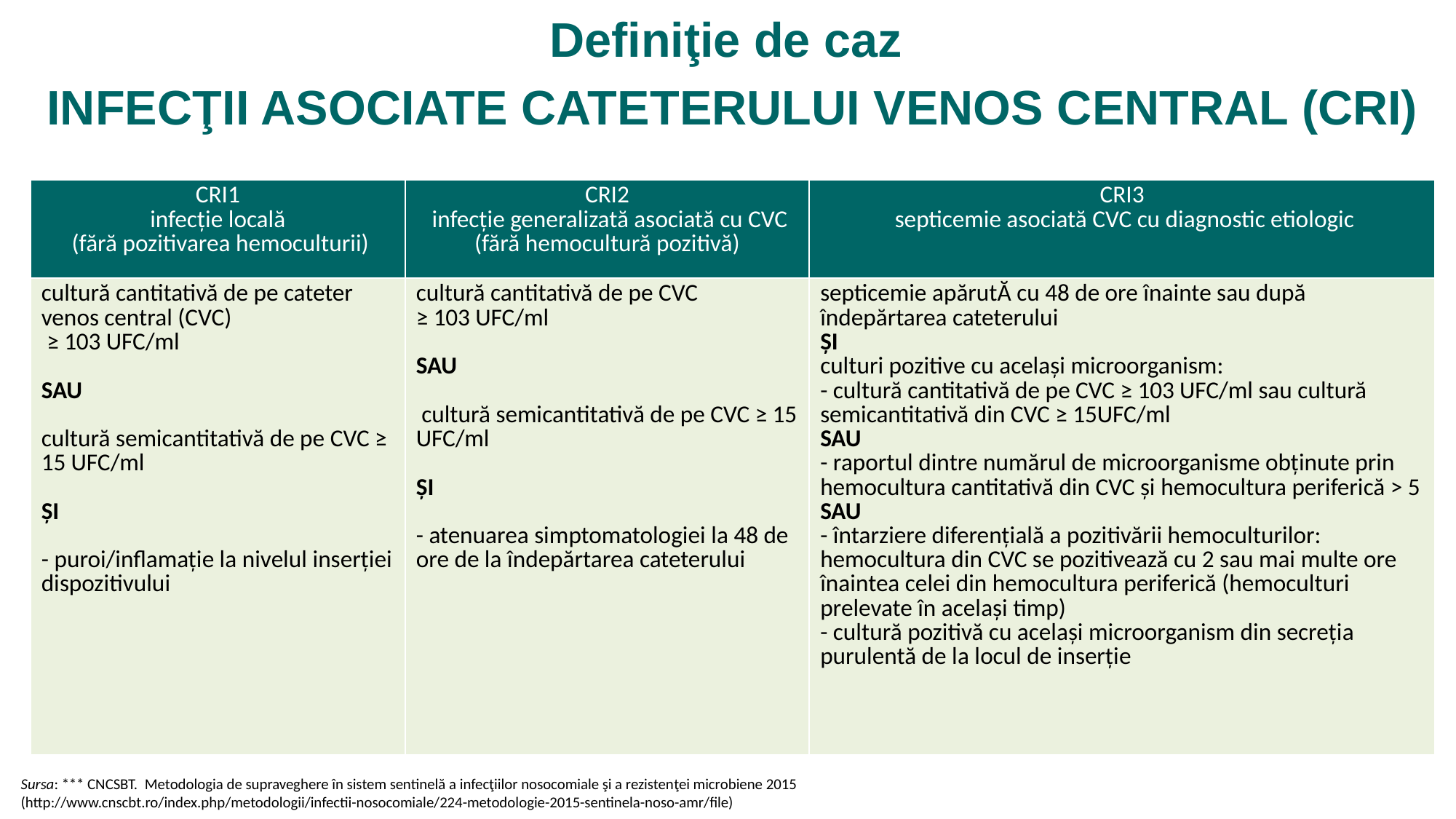

Definiţie de caz
INFECŢII ASOCIATE CATETERULUI VENOS CENTRAL (CRI)
| CRI1 infecţie locală (fără pozitivarea hemoculturii) | CRI2 infecţie generalizată asociată cu CVC (fără hemocultură pozitivă) | CRI3 septicemie asociată CVC cu diagnostic etiologic |
| --- | --- | --- |
| cultură cantitativă de pe cateter venos central (CVC) ≥ 103 UFC/ml SAU cultură semicantitativă de pe CVC ≥ 15 UFC/ml ŞI - puroi/inflamaţie la nivelul inserţiei dispozitivului | cultură cantitativă de pe CVC ≥ 103 UFC/ml SAU cultură semicantitativă de pe CVC ≥ 15 UFC/ml ŞI - atenuarea simptomatologiei la 48 de ore de la îndepărtarea cateterului | septicemie apărutĂ cu 48 de ore înainte sau după îndepărtarea cateterului ŞI culturi pozitive cu acelaşi microorganism: - cultură cantitativă de pe CVC ≥ 103 UFC/ml sau cultură semicantitativă din CVC ≥ 15UFC/ml SAU - raportul dintre numărul de microorganisme obţinute prin hemocultura cantitativă din CVC şi hemocultura periferică > 5 SAU - întarziere diferenţială a pozitivării hemoculturilor: hemocultura din CVC se pozitivează cu 2 sau mai multe ore înaintea celei din hemocultura periferică (hemoculturi prelevate în acelaşi timp) - cultură pozitivă cu acelaşi microorganism din secreţia purulentă de la locul de inserţie |
Sursa: *** CNCSBT.  Metodologia de supraveghere în sistem sentinelă a infecţiilor nosocomiale şi a rezistenţei microbiene 2015
(http://www.cnscbt.ro/index.php/metodologii/infectii-nosocomiale/224-metodologie-2015-sentinela-noso-amr/file)